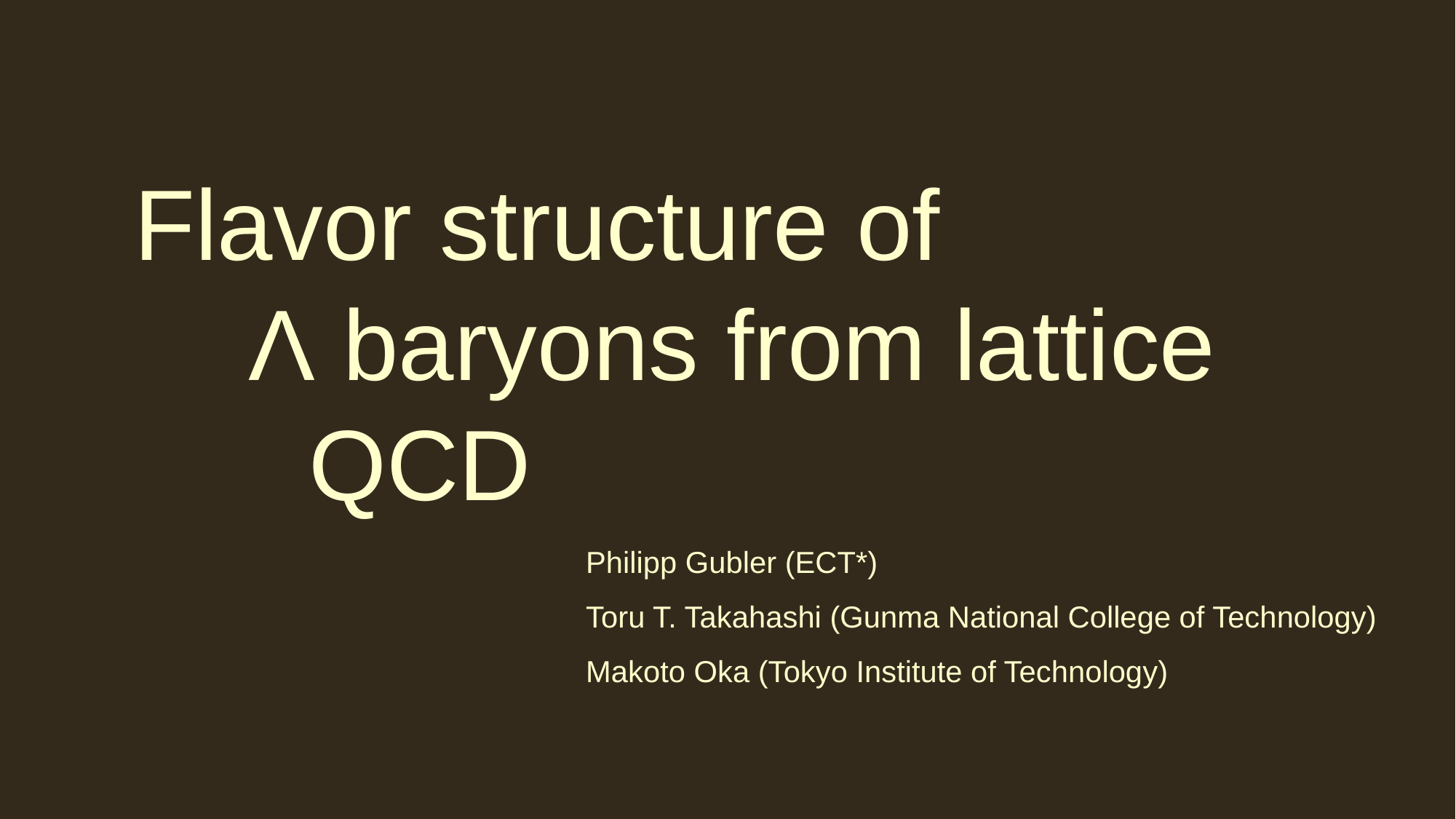

Flavor structure of               Λ baryons from lattice QCD
Philipp Gubler (ECT*)
Toru T. Takahashi (Gunma National College of Technology)
Makoto Oka (Tokyo Institute of Technology)